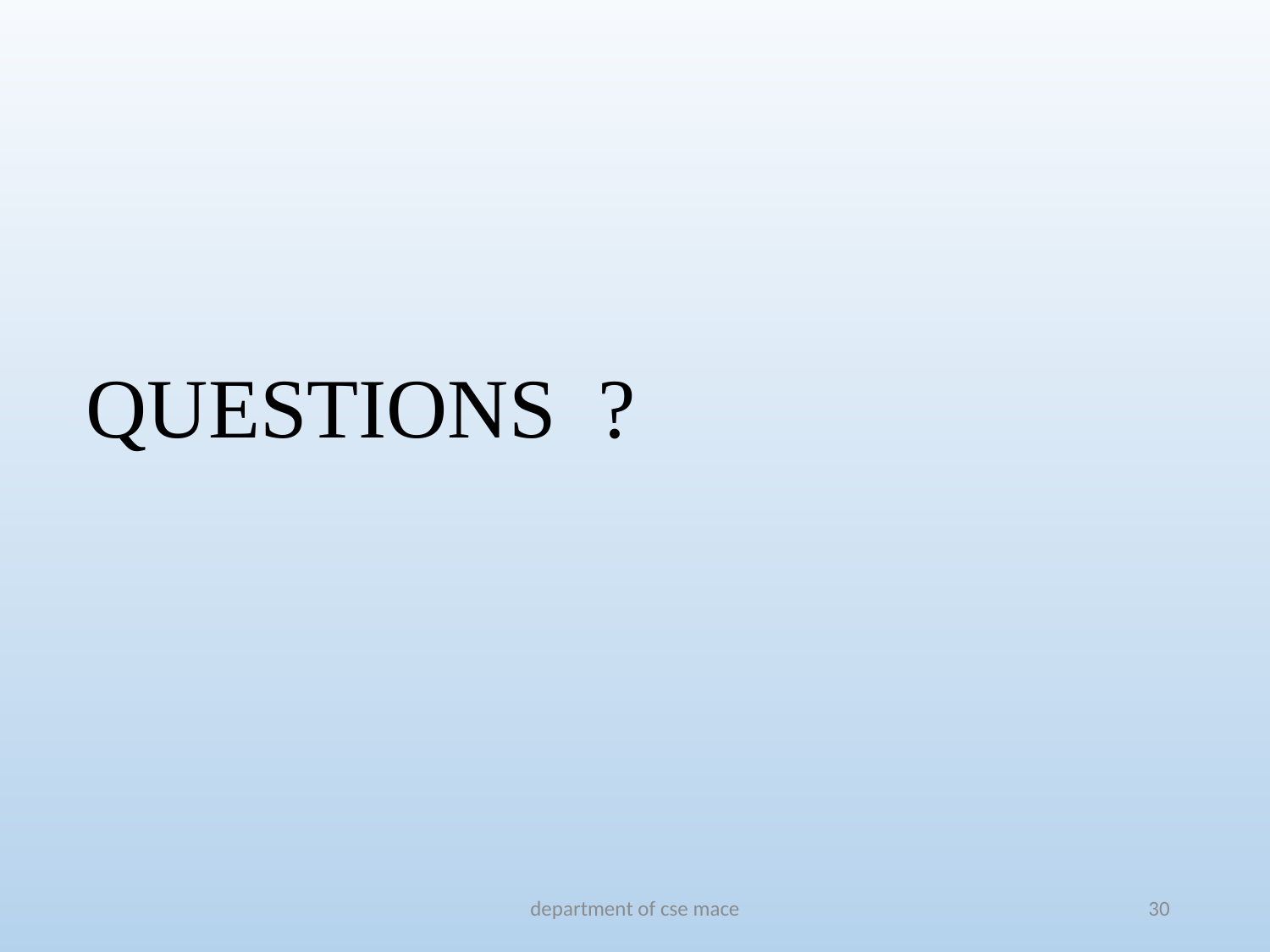

# QUESTIONS  ?
department of cse mace
30